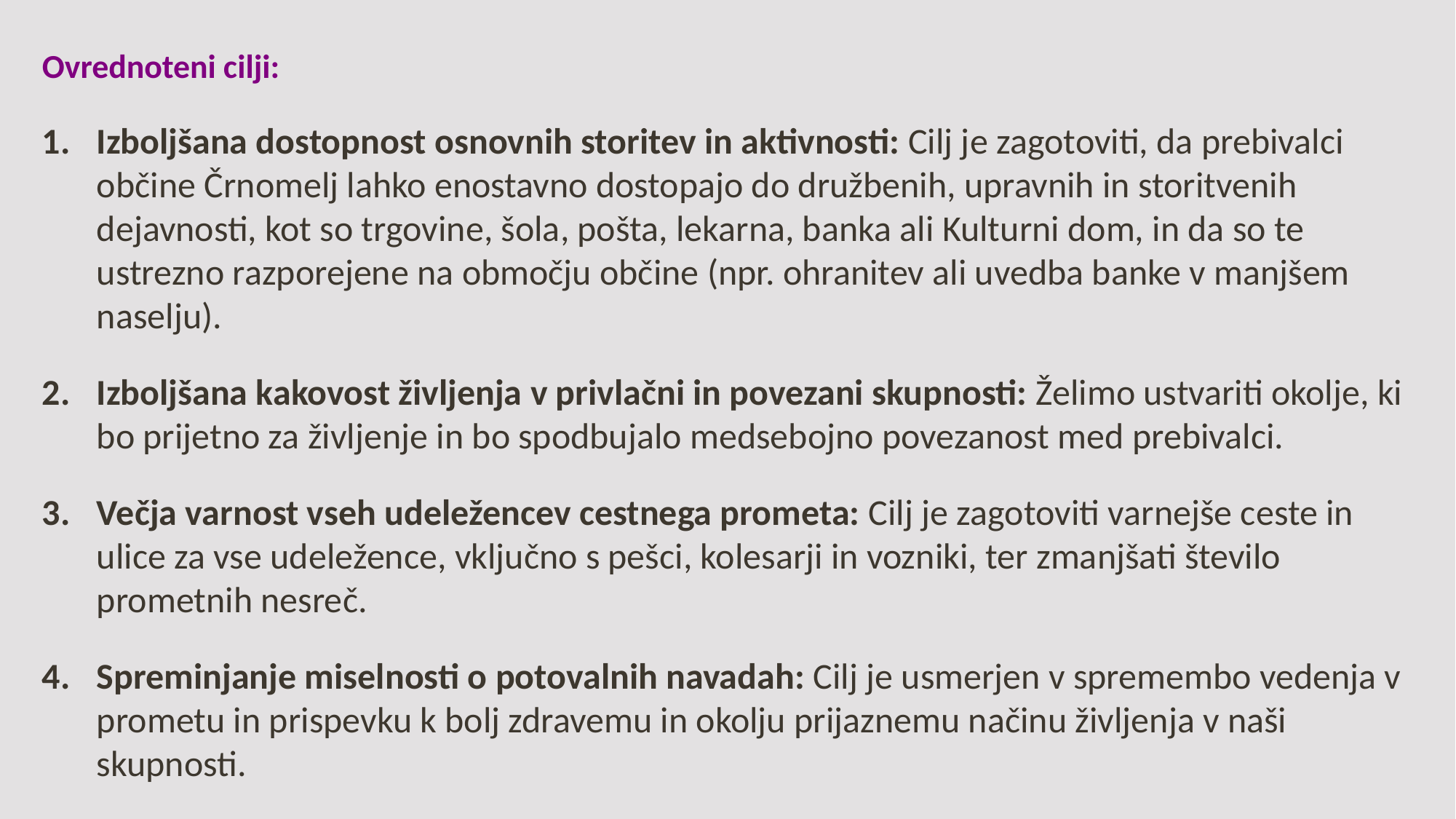

Ovrednoteni cilji:

Izboljšana dostopnost osnovnih storitev in aktivnosti: Cilj je zagotoviti, da prebivalci občine Črnomelj lahko enostavno dostopajo do družbenih, upravnih in storitvenih dejavnosti, kot so trgovine, šola, pošta, lekarna, banka ali Kulturni dom, in da so te ustrezno razporejene na območju občine (npr. ohranitev ali uvedba banke v manjšem naselju).

Izboljšana kakovost življenja v privlačni in povezani skupnosti: Želimo ustvariti okolje, ki bo prijetno za življenje in bo spodbujalo medsebojno povezanost med prebivalci.

Večja varnost vseh udeležencev cestnega prometa: Cilj je zagotoviti varnejše ceste in ulice za vse udeležence, vključno s pešci, kolesarji in vozniki, ter zmanjšati število prometnih nesreč.

Spreminjanje miselnosti o potovalnih navadah: Cilj je usmerjen v spremembo vedenja v prometu in prispevku k bolj zdravemu in okolju prijaznemu načinu življenja v naši skupnosti.